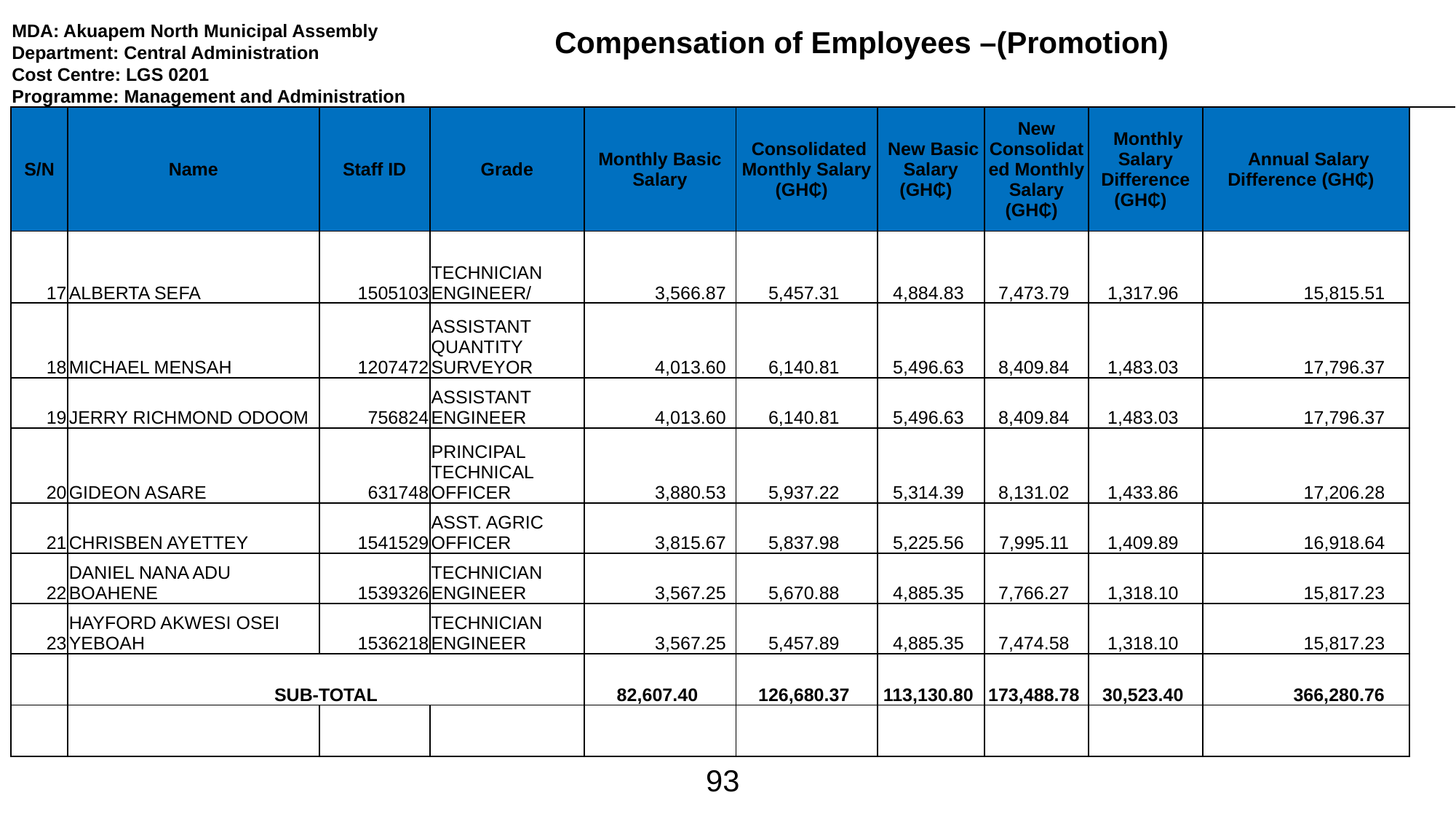

Compensation of Employees –(Promotion)
Policy Outcome Indicators and Targets
| MDA: Akuapem North Municipal Assembly |  |  |  |  |  |  |  |  |  |  |
| --- | --- | --- | --- | --- | --- | --- | --- | --- | --- | --- |
| Department: Central Administration |  |  |  |  |  |  |  |  |  |  |
| Cost Centre: LGS 0201 |  |  |  |  |  |  |  |  |  |  |
| Programme: Management and Administration |  |  |  |  |  |  |  |  |  |  |
| S/N | Name | Staff ID | Grade | Monthly Basic Salary | Consolidated Monthly Salary (GH₵) | New Basic Salary (GH₵) | New Consolidated Monthly Salary (GH₵) | Monthly Salary Difference (GH₵) | Annual Salary Difference (GH₵) |  |
|  |  |  |  |  |  |  |  |  |  |  |
| 17 | ALBERTA SEFA | 1505103 | TECHNICIAN ENGINEER/ | 3,566.87 | 5,457.31 | 4,884.83 | 7,473.79 | 1,317.96 | 15,815.51 |  |
| 18 | MICHAEL MENSAH | 1207472 | ASSISTANT QUANTITY SURVEYOR | 4,013.60 | 6,140.81 | 5,496.63 | 8,409.84 | 1,483.03 | 17,796.37 |  |
| 19 | JERRY RICHMOND ODOOM | 756824 | ASSISTANT ENGINEER | 4,013.60 | 6,140.81 | 5,496.63 | 8,409.84 | 1,483.03 | 17,796.37 |  |
| 20 | GIDEON ASARE | 631748 | PRINCIPAL TECHNICAL OFFICER | 3,880.53 | 5,937.22 | 5,314.39 | 8,131.02 | 1,433.86 | 17,206.28 |  |
| 21 | CHRISBEN AYETTEY | 1541529 | ASST. AGRIC OFFICER | 3,815.67 | 5,837.98 | 5,225.56 | 7,995.11 | 1,409.89 | 16,918.64 |  |
| 22 | DANIEL NANA ADU BOAHENE | 1539326 | TECHNICIAN ENGINEER | 3,567.25 | 5,670.88 | 4,885.35 | 7,766.27 | 1,318.10 | 15,817.23 |  |
| 23 | HAYFORD AKWESI OSEI YEBOAH | 1536218 | TECHNICIAN ENGINEER | 3,567.25 | 5,457.89 | 4,885.35 | 7,474.58 | 1,318.10 | 15,817.23 |  |
|  | SUB-TOTAL |  |  | 82,607.40 | 126,680.37 | 113,130.80 | 173,488.78 | 30,523.40 | 366,280.76 |  |
|  |  |  |  |  |  |  |  |  |  |  |

93